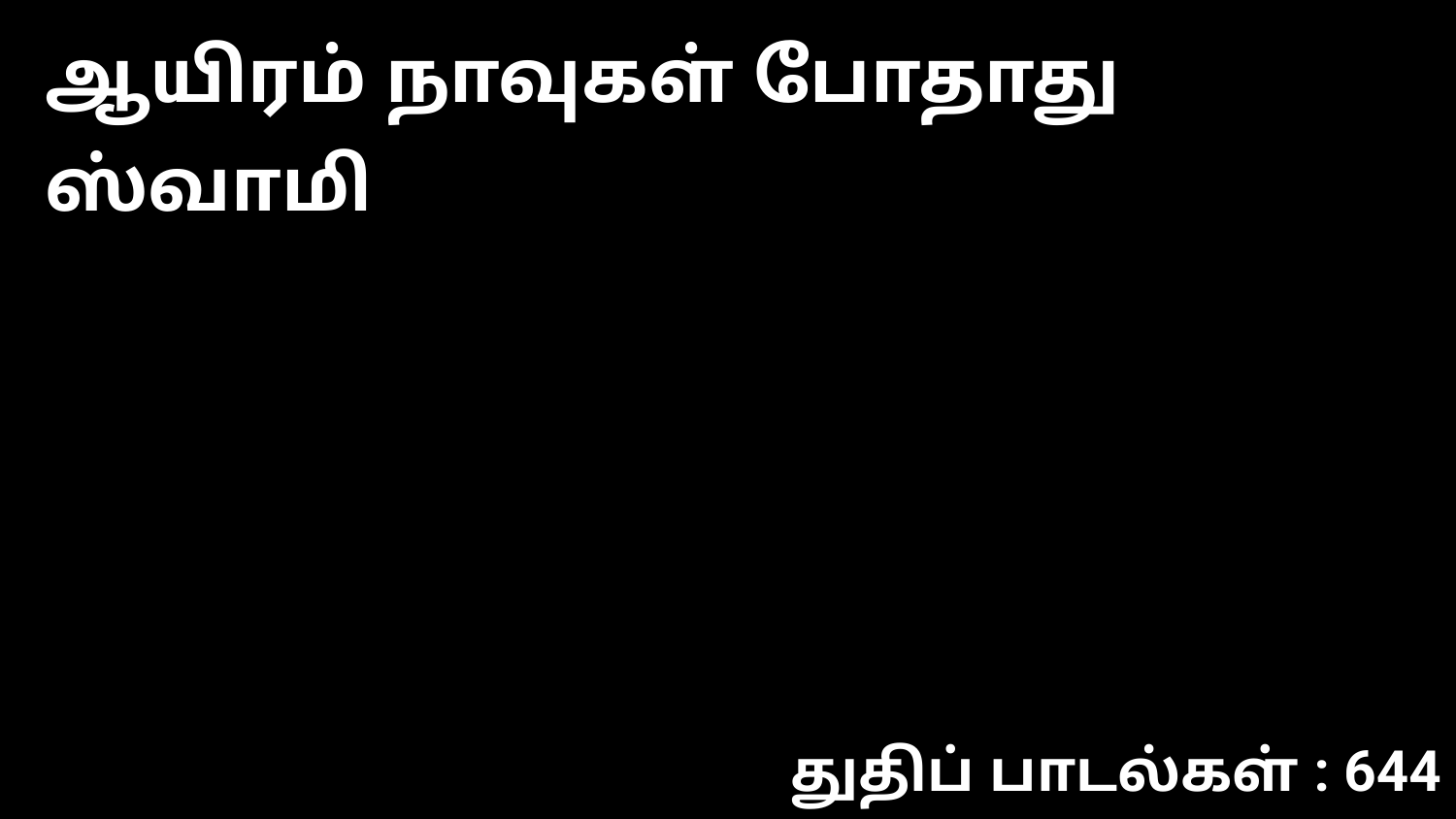

ஆயிரம் நாவுகள் போதாது ஸ்வாமி
துதிப் பாடல்கள் : 644